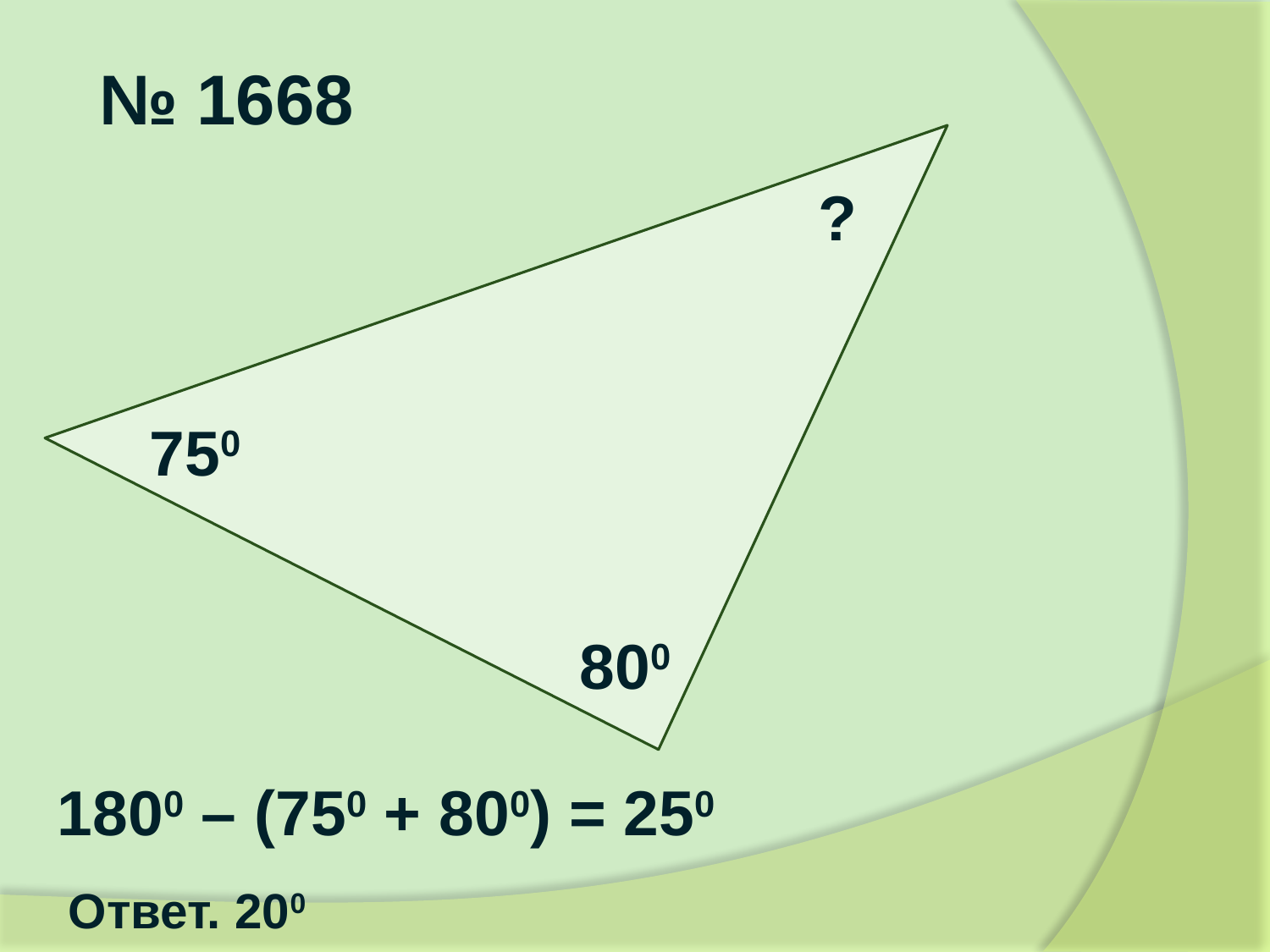

№ 1668
?

750
800
1800 – (750 + 800) = 250
Ответ. 200